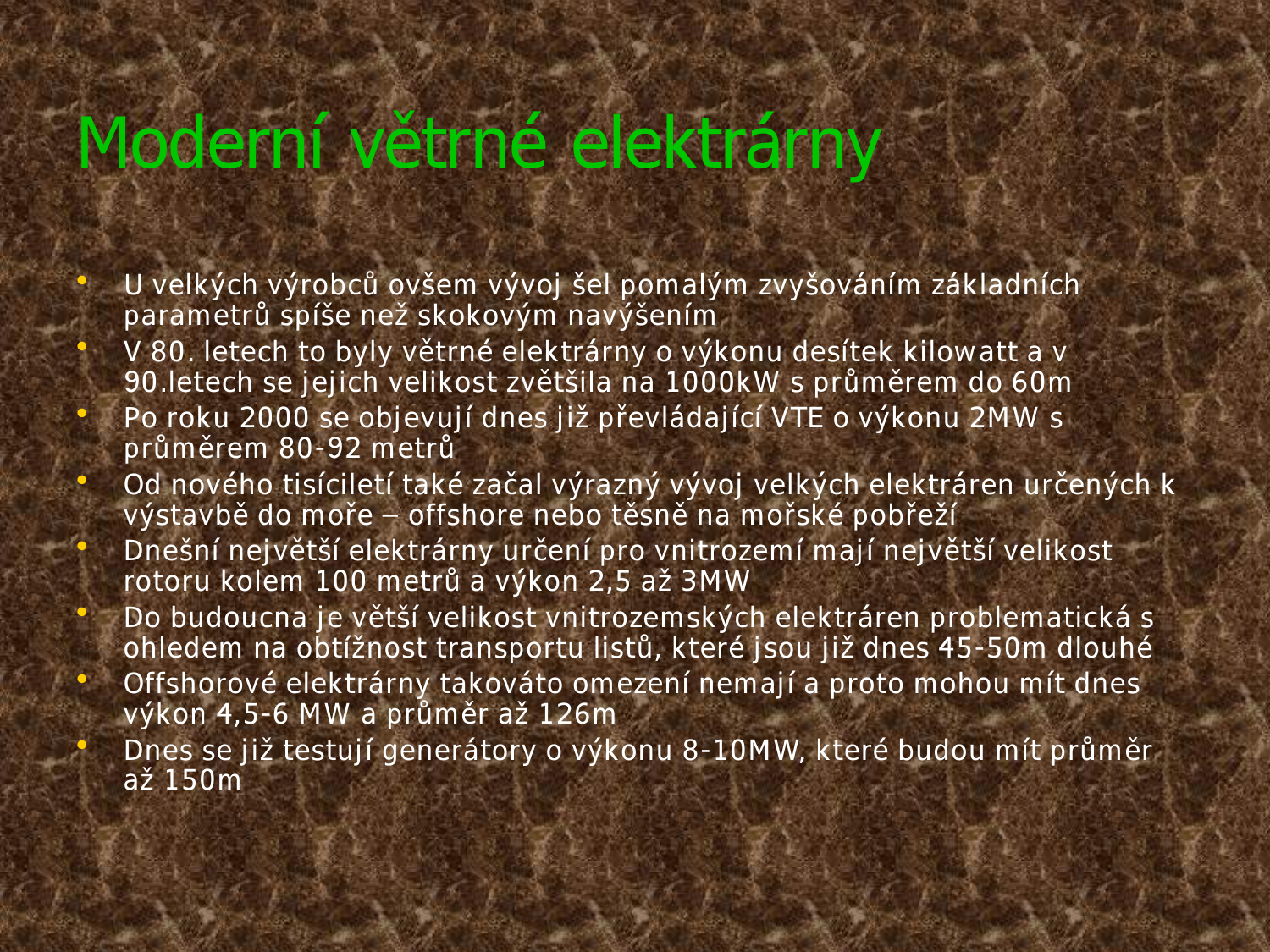

# Moderní větrné elektrárny
U velkých výrobců ovšem vývoj šel pomalým zvyšováním základních parametrů spíše než skokovým navýšením
V 80. letech to byly větrné elektrárny o výkonu desítek kilowatt a v 90.letech se jejich velikost zvětšila na 1000kW s průměrem do 60m
Po roku 2000 se objevují dnes již převládající VTE o výkonu 2MW s průměrem 80-92 metrů
Od nového tisíciletí také začal výrazný vývoj velkých elektráren určených k výstavbě do moře – offshore nebo těsně na mořské pobřeží
Dnešní největší elektrárny určení pro vnitrozemí mají největší velikost rotoru kolem 100 metrů a výkon 2,5 až 3MW
Do budoucna je větší velikost vnitrozemských elektráren problematická s ohledem na obtížnost transportu listů, které jsou již dnes 45-50m dlouhé
Offshorové elektrárny takováto omezení nemají a proto mohou mít dnes výkon 4,5-6 MW a průměr až 126m
Dnes se již testují generátory o výkonu 8-10MW, které budou mít průměr až 150m